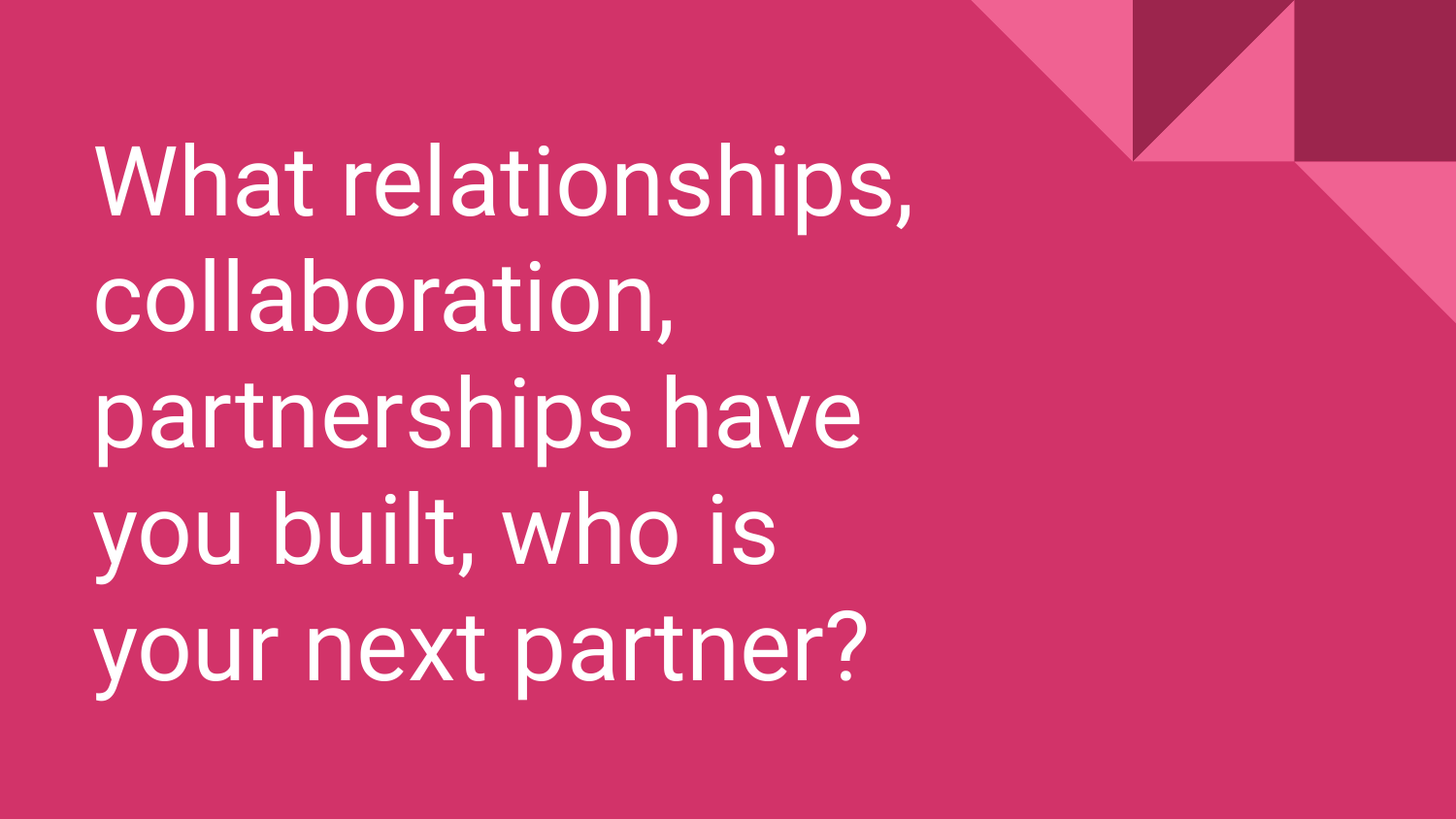

# What relationships, collaboration, partnerships have you built, who is your next partner?